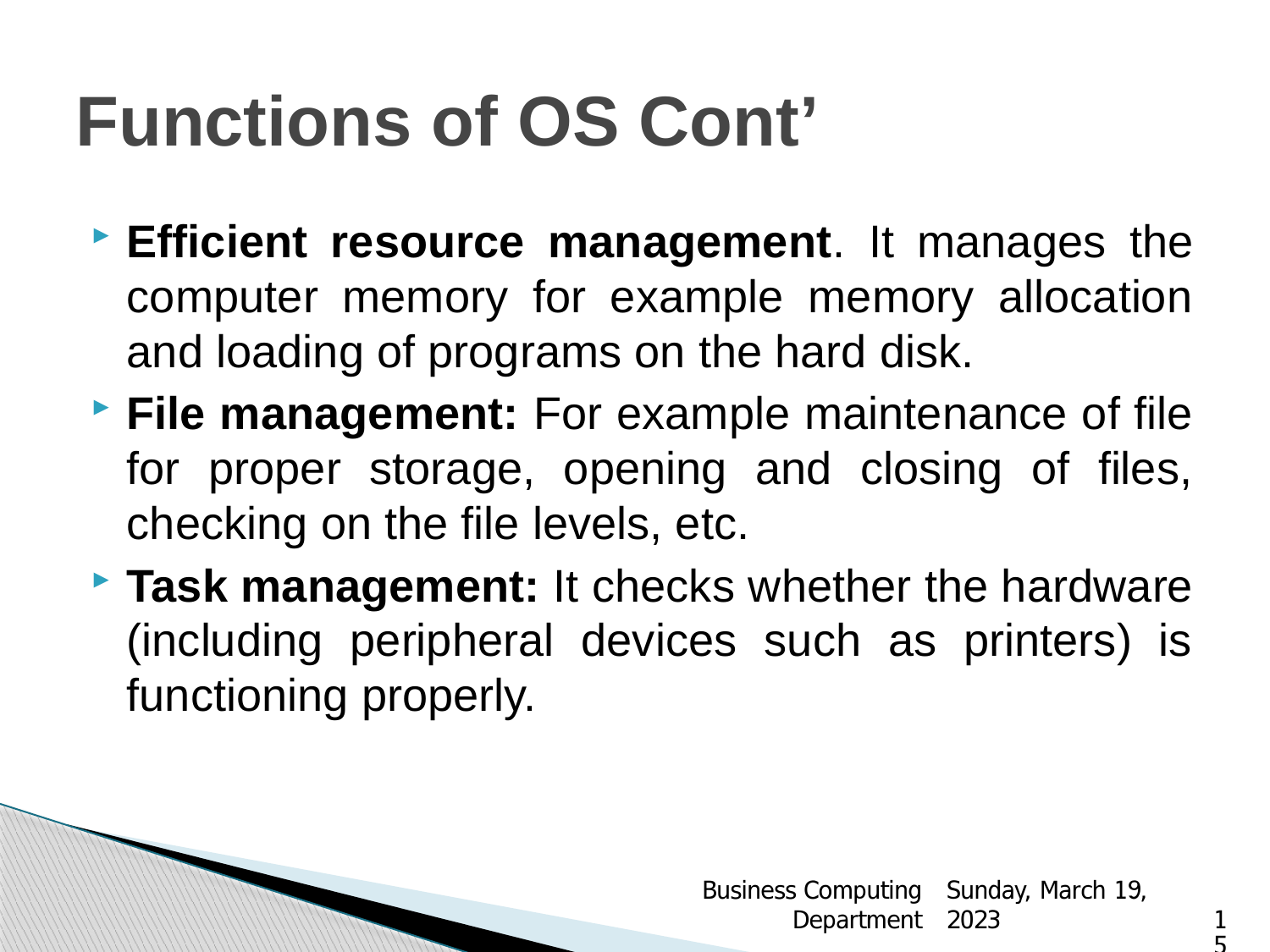

# Functions of OS Cont’
Efficient resource management. It manages the computer memory for example memory allocation and loading of programs on the hard disk.
File management: For example maintenance of file for proper storage, opening and closing of files, checking on the file levels, etc.
Task management: It checks whether the hardware (including peripheral devices such as printers) is functioning properly.

Business Computing Department
Sunday, March 19, 2023
15